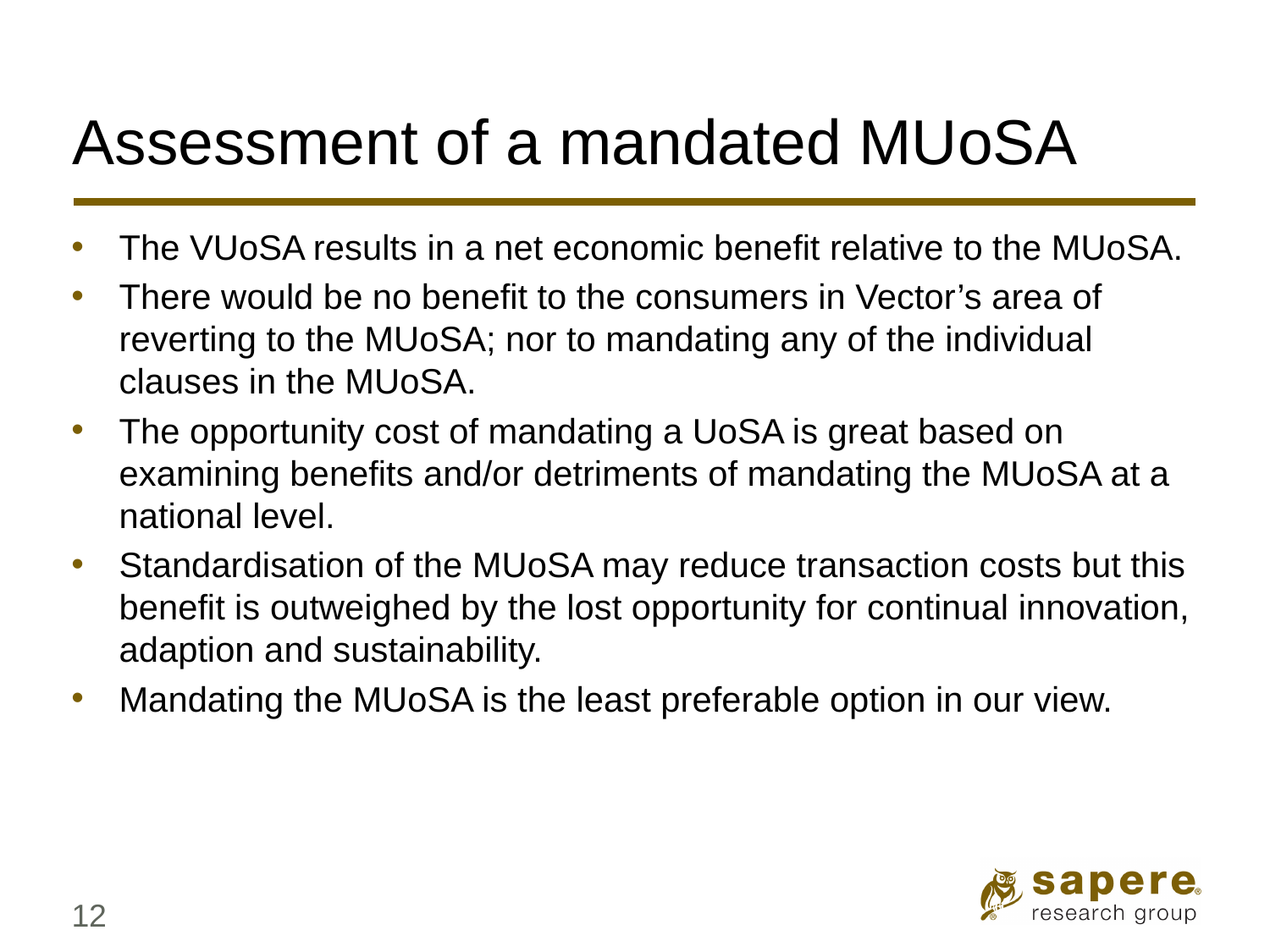

# Assessment of a mandated MUoSA
The VUoSA results in a net economic benefit relative to the MUoSA.
There would be no benefit to the consumers in Vector’s area of reverting to the MUoSA; nor to mandating any of the individual clauses in the MUoSA.
The opportunity cost of mandating a UoSA is great based on examining benefits and/or detriments of mandating the MUoSA at a national level.
Standardisation of the MUoSA may reduce transaction costs but this benefit is outweighed by the lost opportunity for continual innovation, adaption and sustainability.
Mandating the MUoSA is the least preferable option in our view.

12